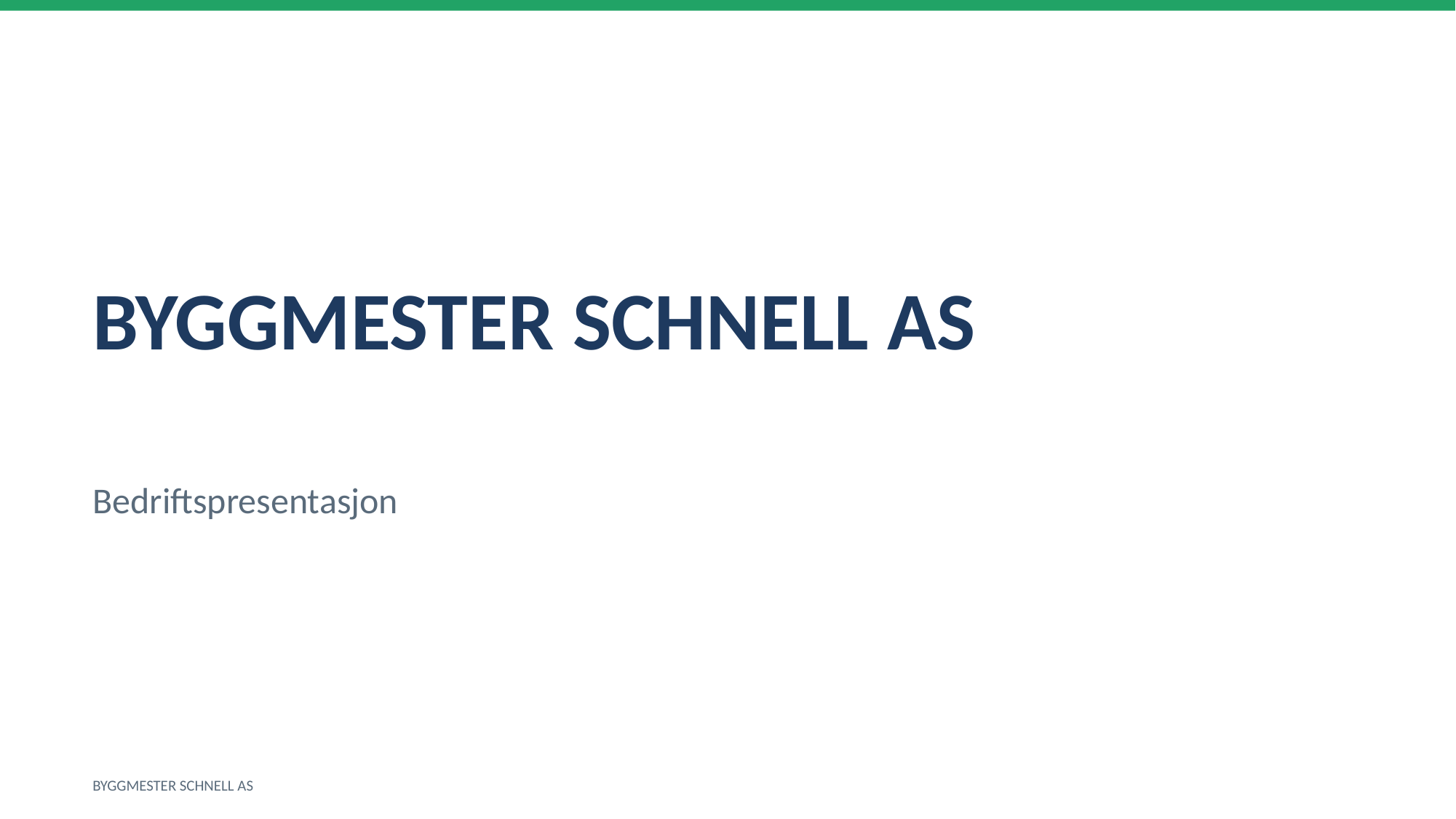

BYGGMESTER SCHNELL AS
Bedriftspresentasjon
BYGGMESTER SCHNELL AS